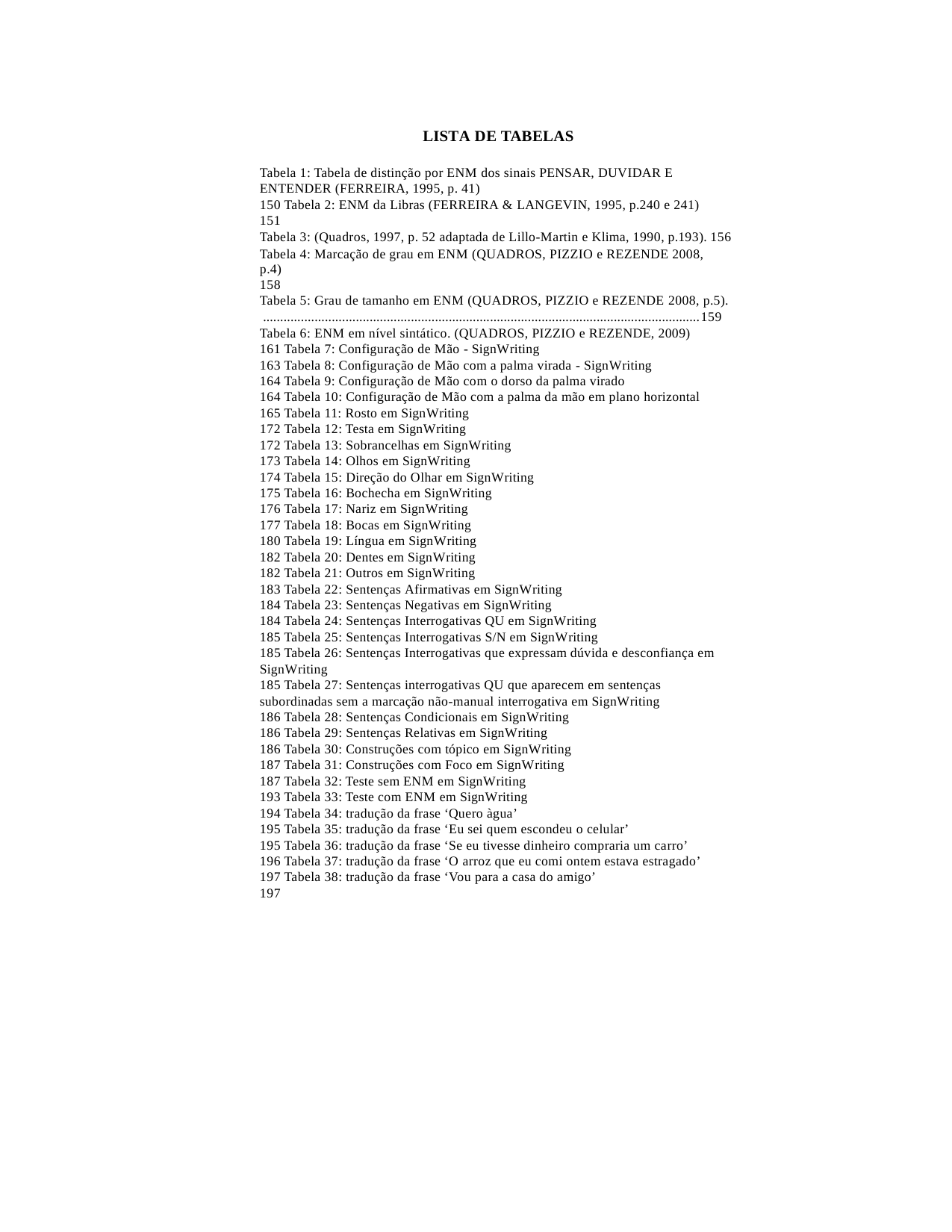

LISTA DE TABELAS

Tabela 1: Tabela de distinção por ENM dos sinais PENSAR, DUVIDAR E ENTENDER (FERREIRA, 1995, p. 41) 	150 Tabela 2: ENM da Libras (FERREIRA & LANGEVIN, 1995, p.240 e 241) 	151
Tabela 3: (Quadros, 1997, p. 52 adaptada de Lillo-Martin e Klima, 1990, p.193). 156 Tabela 4: Marcação de grau em ENM (QUADROS, PIZZIO e REZENDE 2008,
p.4) 	158
Tabela 5: Grau de tamanho em ENM (QUADROS, PIZZIO e REZENDE 2008, p.5).
...............................................................................................................................159
Tabela 6: ENM em nível sintático. (QUADROS, PIZZIO e REZENDE, 2009) 	161 Tabela 7: Configuração de Mão - SignWriting 	163 Tabela 8: Configuração de Mão com a palma virada - SignWriting 	164 Tabela 9: Configuração de Mão com o dorso da palma virado 	164 Tabela 10: Configuração de Mão com a palma da mão em plano horizontal 	165 Tabela 11: Rosto em SignWriting 	172 Tabela 12: Testa em SignWriting 	172 Tabela 13: Sobrancelhas em SignWriting 	173 Tabela 14: Olhos em SignWriting 	174 Tabela 15: Direção do Olhar em SignWriting 	175 Tabela 16: Bochecha em SignWriting 	176 Tabela 17: Nariz em SignWriting 	177 Tabela 18: Bocas em SignWriting 	180 Tabela 19: Língua em SignWriting 	182 Tabela 20: Dentes em SignWriting 	182 Tabela 21: Outros em SignWriting 	183 Tabela 22: Sentenças Afirmativas em SignWriting 	184 Tabela 23: Sentenças Negativas em SignWriting 	184 Tabela 24: Sentenças Interrogativas QU em SignWriting 	185 Tabela 25: Sentenças Interrogativas S/N em SignWriting 	185 Tabela 26: Sentenças Interrogativas que expressam dúvida e desconfiança em SignWriting 	185 Tabela 27: Sentenças interrogativas QU que aparecem em sentenças subordinadas sem a marcação não-manual interrogativa em SignWriting 	186 Tabela 28: Sentenças Condicionais em SignWriting 	186 Tabela 29: Sentenças Relativas em SignWriting 	186 Tabela 30: Construções com tópico em SignWriting 	187 Tabela 31: Construções com Foco em SignWriting 	187 Tabela 32: Teste sem ENM em SignWriting 	193 Tabela 33: Teste com ENM em SignWriting 	194 Tabela 34: tradução da frase ‘Quero àgua’ 	195 Tabela 35: tradução da frase ‘Eu sei quem escondeu o celular’ 	195 Tabela 36: tradução da frase ‘Se eu tivesse dinheiro compraria um carro’ 	196 Tabela 37: tradução da frase ‘O arroz que eu comi ontem estava estragado’ 	197 Tabela 38: tradução da frase ‘Vou para a casa do amigo’ 	197